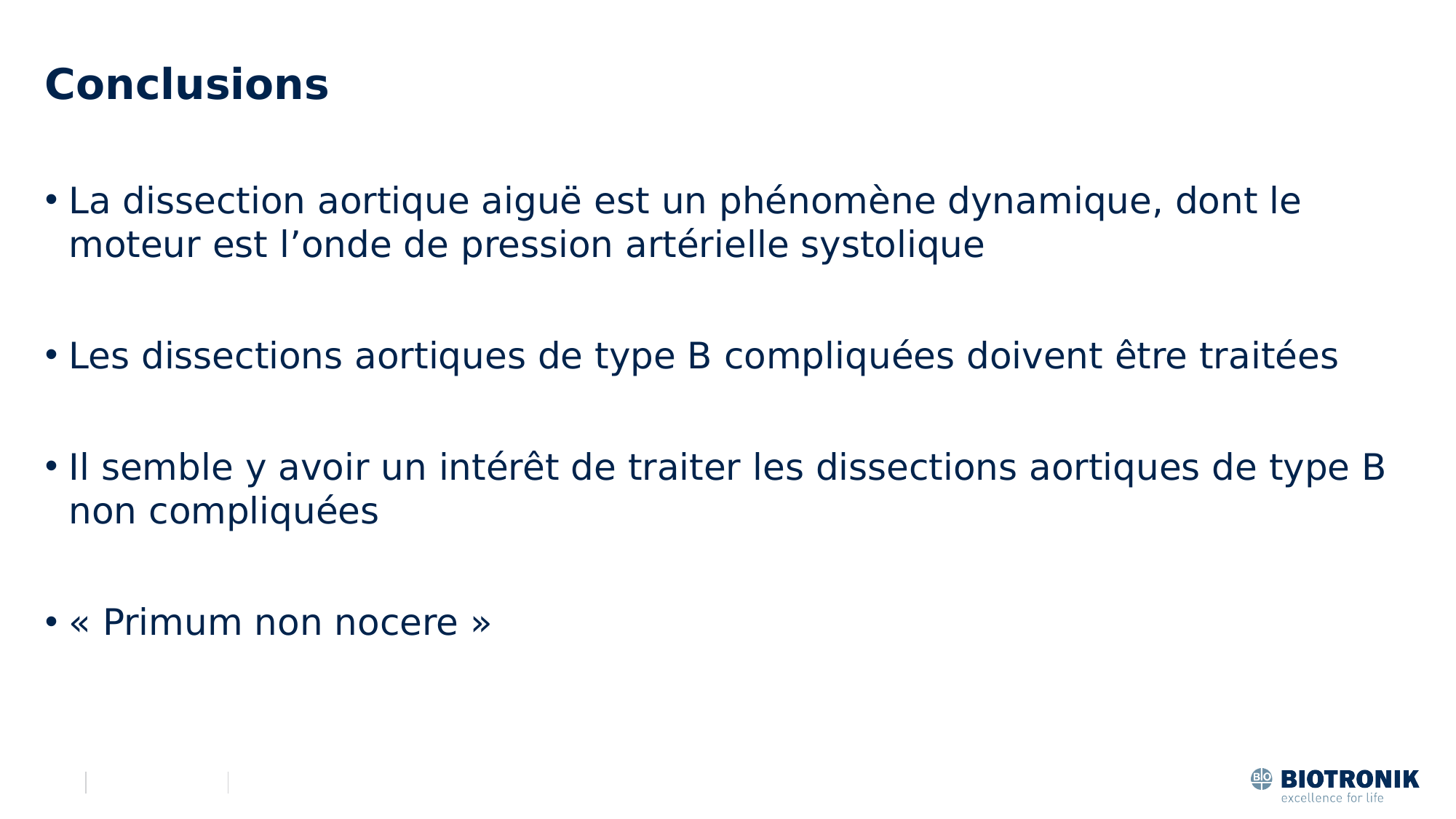

# Conclusions
La dissection aortique aiguë est un phénomène dynamique, dont le moteur est l’onde de pression artérielle systolique

Les dissections aortiques de type B compliquées doivent être traitées

Il semble y avoir un intérêt de traiter les dissections aortiques de type B non compliquées

« Primum non nocere »